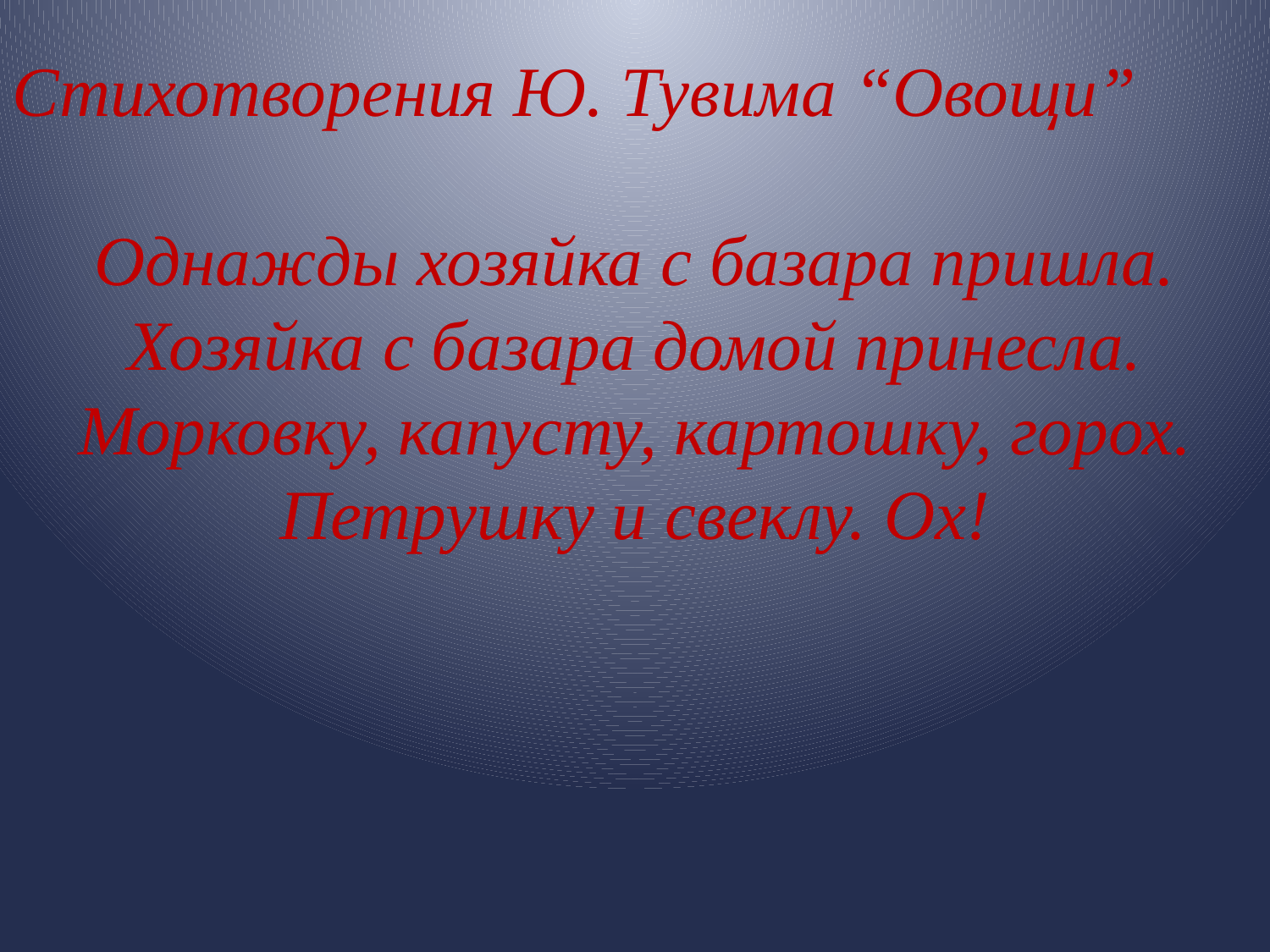

Cтихотворения Ю. Тувима “Овощи”
Однажды хозяйка с базара пришла.
Хозяйка с базара домой принесла.
Морковку, капусту, картошку, горох.
Петрушку и свеклу. Ох!